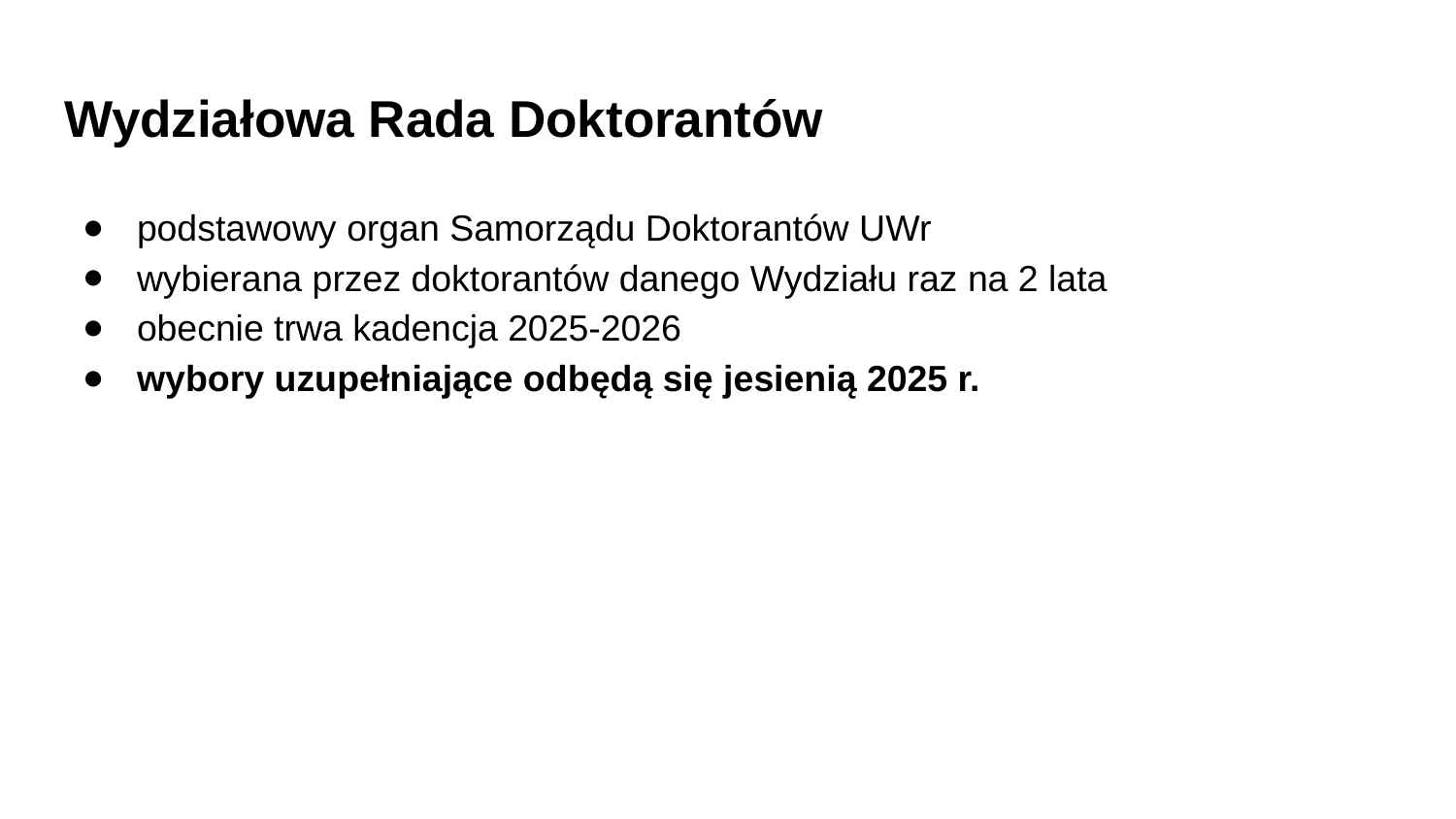

# Wydziałowa Rada Doktorantów
podstawowy organ Samorządu Doktorantów UWr
wybierana przez doktorantów danego Wydziału raz na 2 lata
obecnie trwa kadencja 2025-2026
wybory uzupełniające odbędą się jesienią 2025 r.